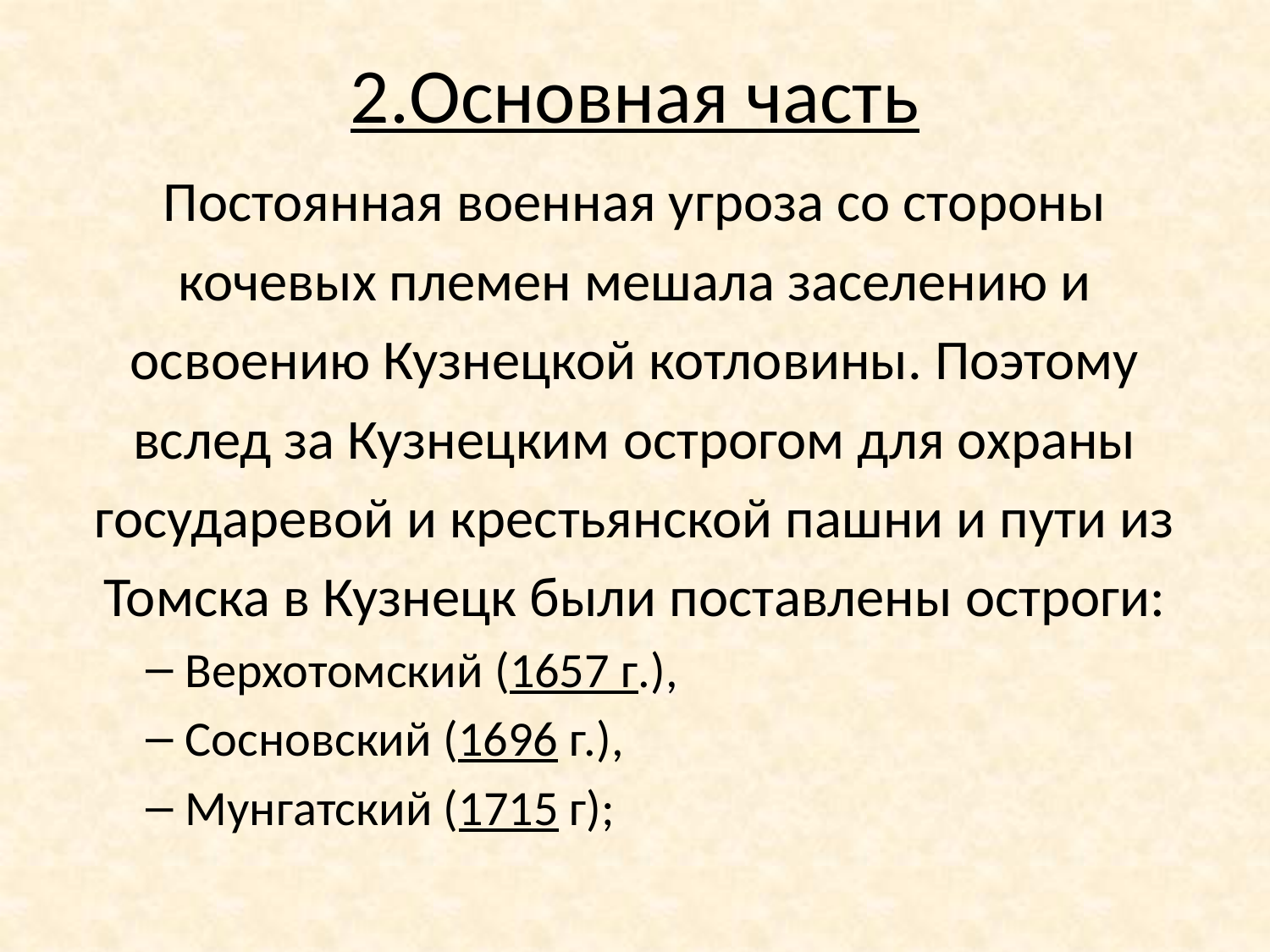

2.Основная часть
Постоянная военная угроза со стороны
кочевых племен мешала заселению и
освоению Кузнецкой котловины. Поэтому
вслед за Кузнецким острогом для охраны
государевой и крестьянской пашни и пути из
Томска в Кузнецк были поставлены остроги:
Верхотомский (1657 г.),
Сосновский (1696 г.),
Мунгатский (1715 г);